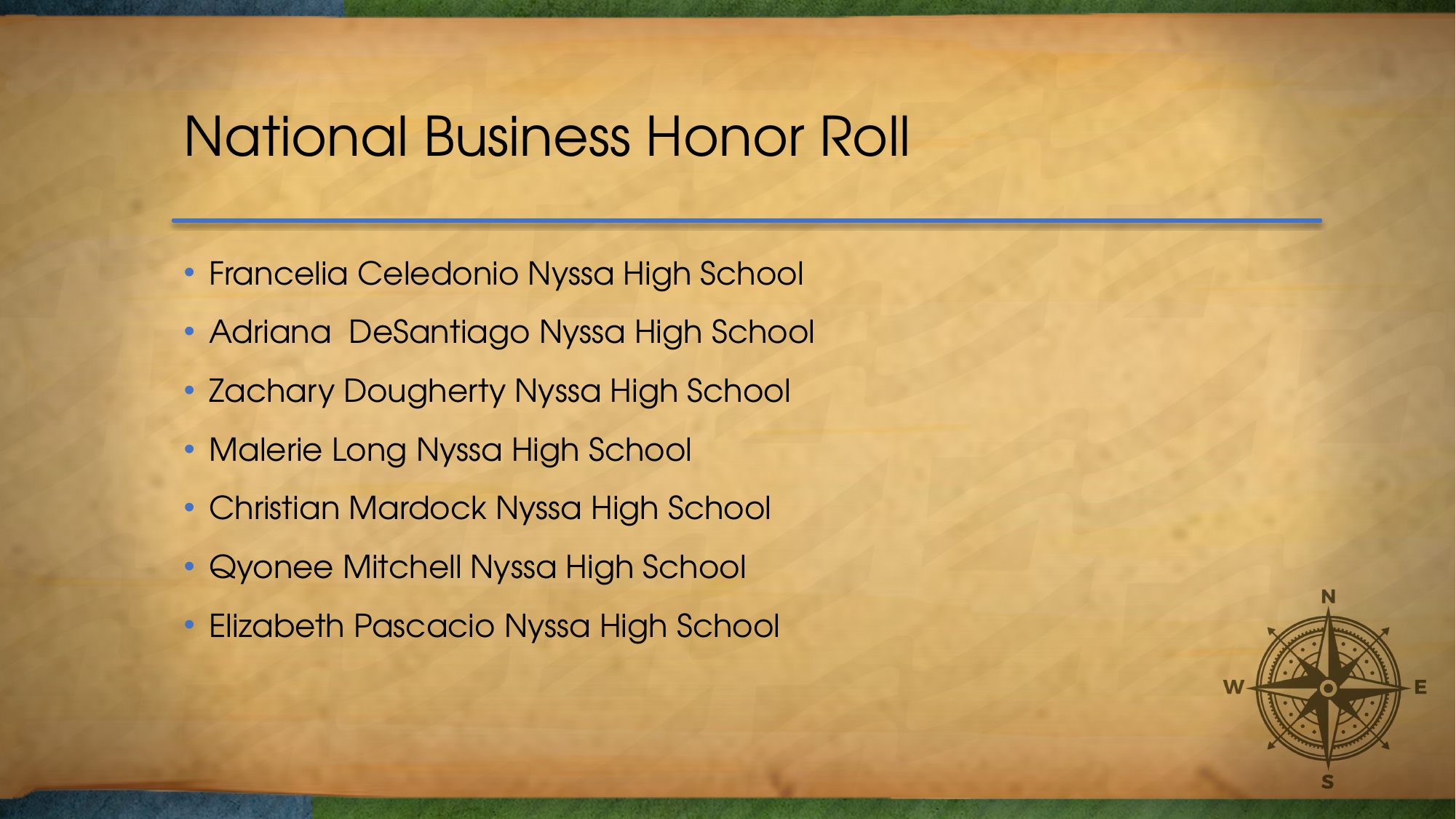

# National Business Honor Roll
Francelia Celedonio Nyssa High School
Adriana  DeSantiago Nyssa High School
Zachary Dougherty Nyssa High School
Malerie Long Nyssa High School
Christian Mardock Nyssa High School
Qyonee Mitchell Nyssa High School
Elizabeth Pascacio Nyssa High School